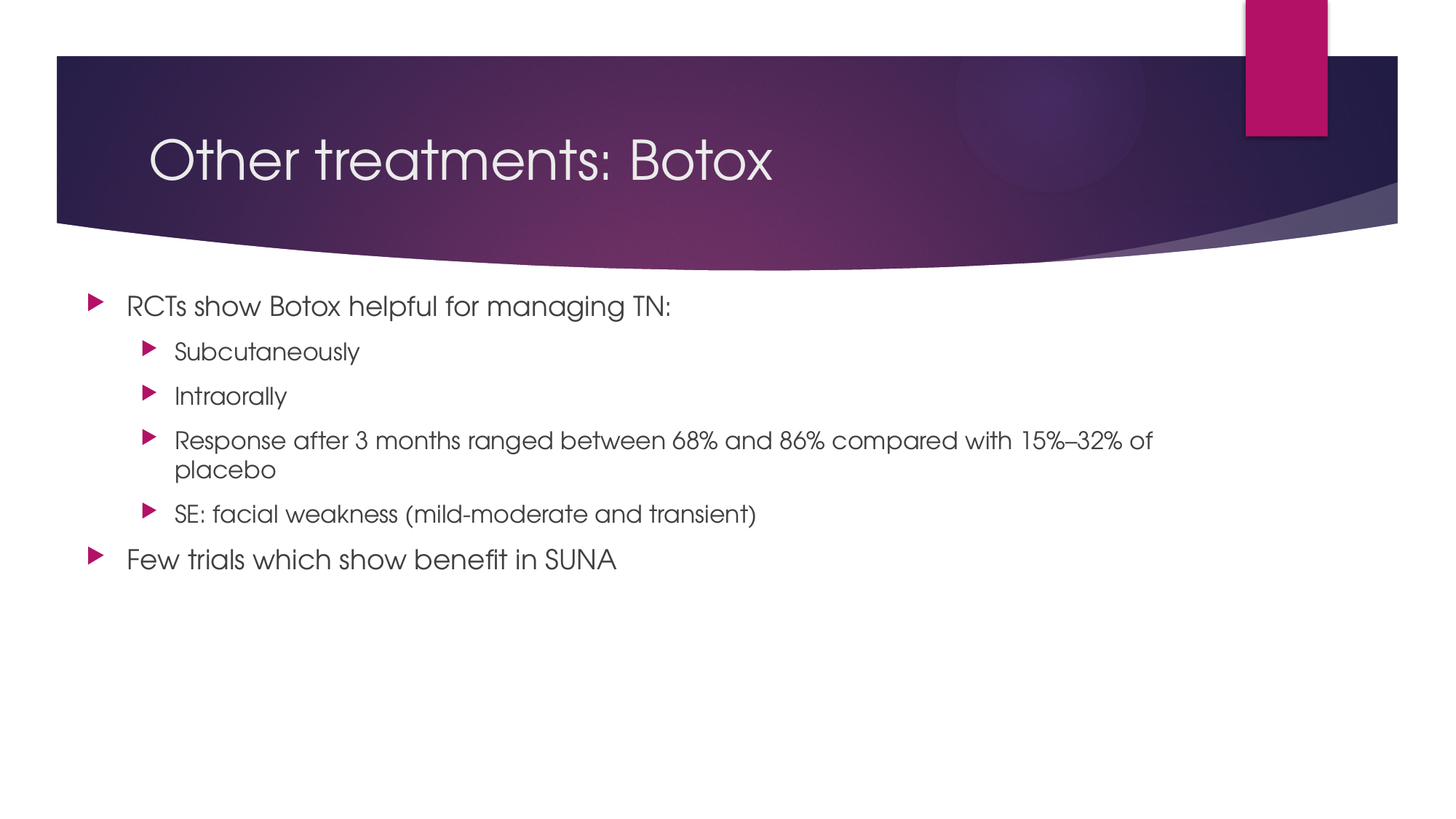

# Other treatments: Botox
RCTs show Botox helpful for managing TN:
Subcutaneously
Intraorally
Response after 3 months ranged between 68% and 86% compared with 15%–32% of placebo
SE: facial weakness (mild-moderate and transient)
Few trials which show benefit in SUNA